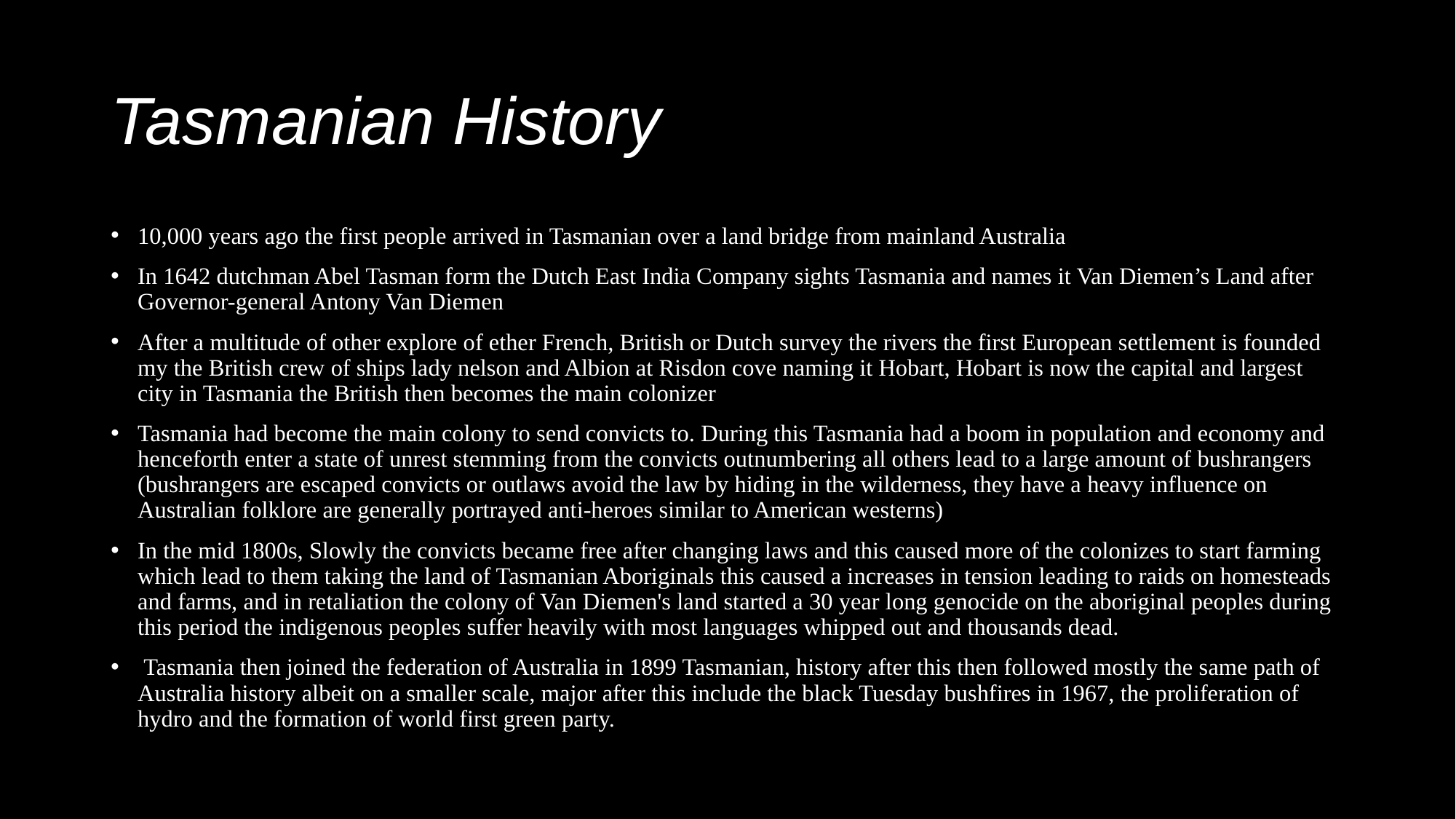

# Tasmanian History
10,000 years ago the first people arrived in Tasmanian over a land bridge from mainland Australia
In 1642 dutchman Abel Tasman form the Dutch East India Company sights Tasmania and names it Van Diemen’s Land after Governor-general Antony Van Diemen
After a multitude of other explore of ether French, British or Dutch survey the rivers the first European settlement is founded my the British crew of ships lady nelson and Albion at Risdon cove naming it Hobart, Hobart is now the capital and largest city in Tasmania the British then becomes the main colonizer
Tasmania had become the main colony to send convicts to. During this Tasmania had a boom in population and economy and henceforth enter a state of unrest stemming from the convicts outnumbering all others lead to a large amount of bushrangers (bushrangers are escaped convicts or outlaws avoid the law by hiding in the wilderness, they have a heavy influence on Australian folklore are generally portrayed anti-heroes similar to American westerns)
In the mid 1800s, Slowly the convicts became free after changing laws and this caused more of the colonizes to start farming which lead to them taking the land of Tasmanian Aboriginals this caused a increases in tension leading to raids on homesteads and farms, and in retaliation the colony of Van Diemen's land started a 30 year long genocide on the aboriginal peoples during this period the indigenous peoples suffer heavily with most languages whipped out and thousands dead.
 Tasmania then joined the federation of Australia in 1899 Tasmanian, history after this then followed mostly the same path of Australia history albeit on a smaller scale, major after this include the black Tuesday bushfires in 1967, the proliferation of hydro and the formation of world first green party.